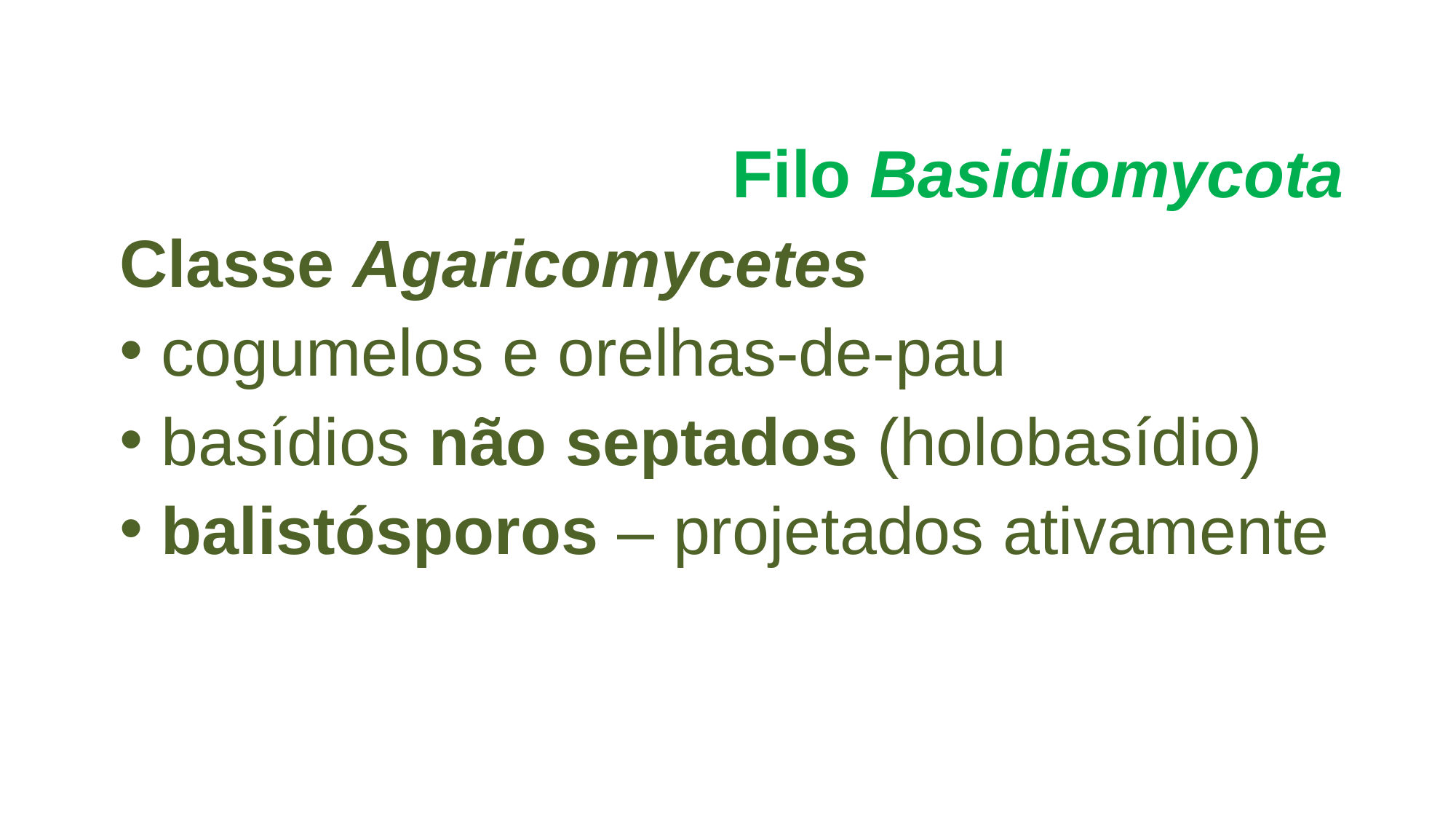

Filo Basidiomycota
Classe Agaricomycetes
 cogumelos e orelhas-de-pau
 basídios não septados (holobasídio)
 balistósporos – projetados ativamente